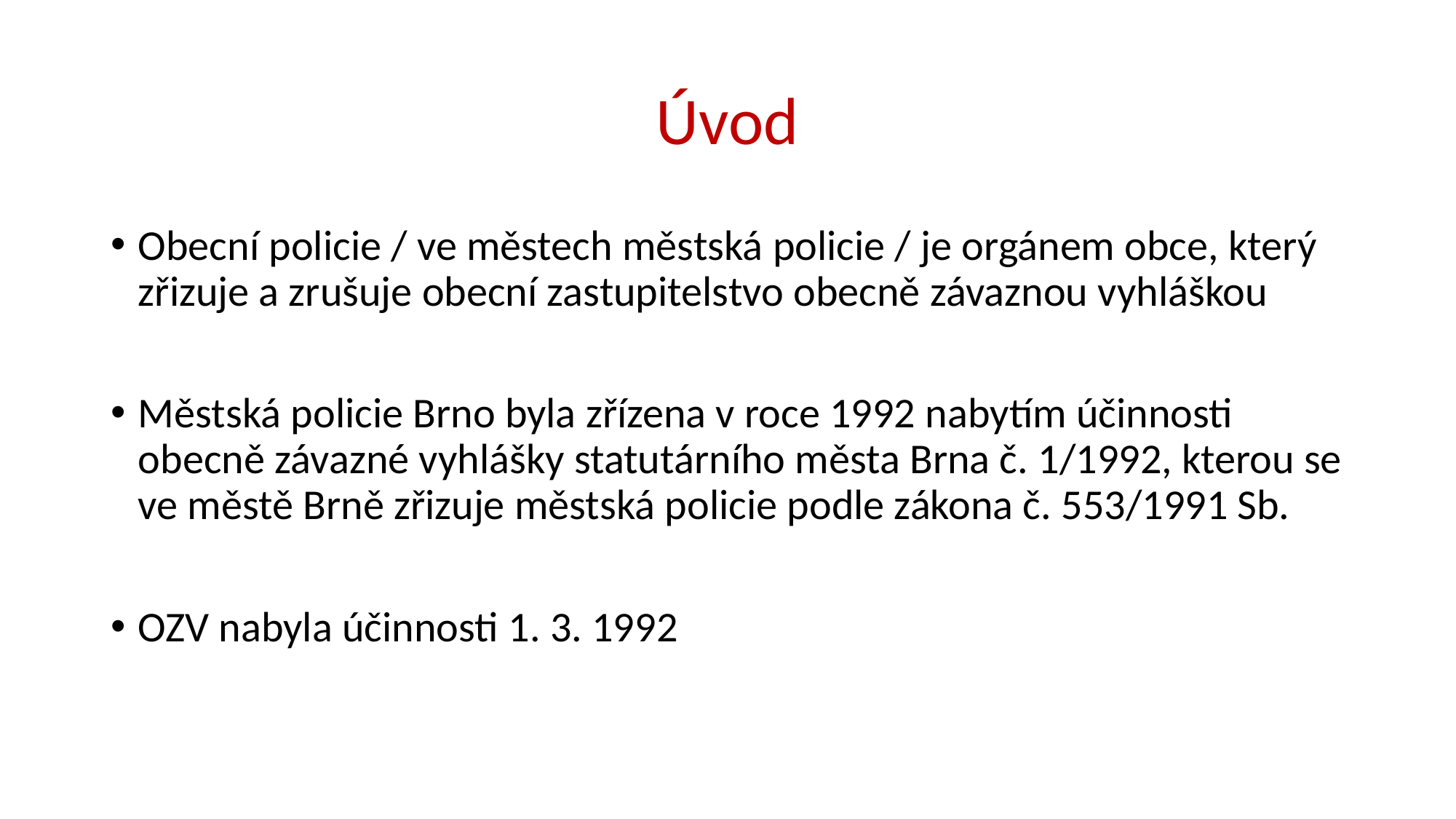

# Úvod
Obecní policie / ve městech městská policie / je orgánem obce, který zřizuje a zrušuje obecní zastupitelstvo obecně závaznou vyhláškou

Městská policie Brno byla zřízena v roce 1992 nabytím účinnosti obecně závazné vyhlášky statutárního města Brna č. 1/1992, kterou se ve městě Brně zřizuje městská policie podle zákona č. 553/1991 Sb.

OZV nabyla účinnosti 1. 3. 1992